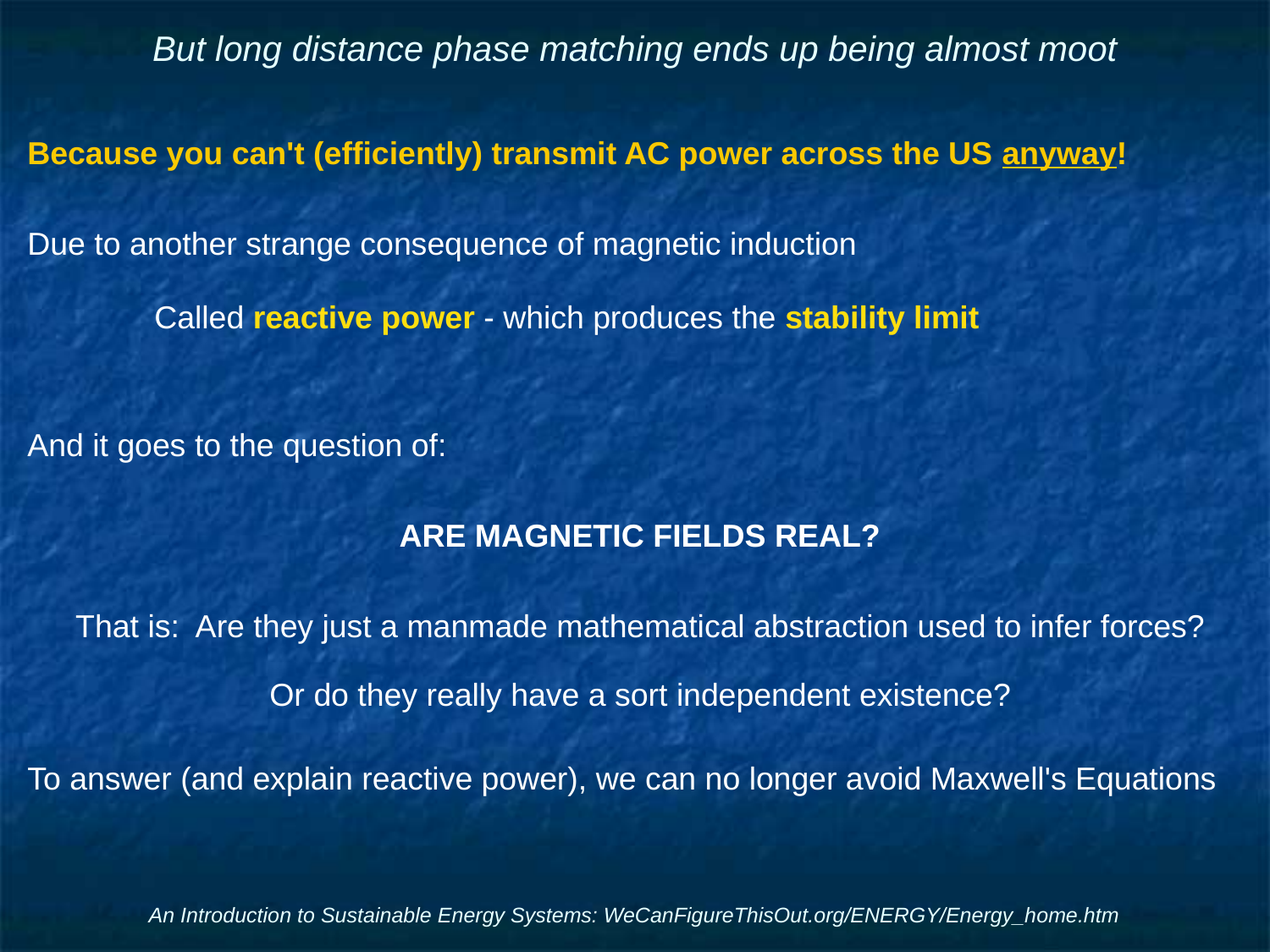

# But long distance phase matching ends up being almost moot
Because you can't (efficiently) transmit AC power across the US anyway!

Due to another strange consequence of magnetic induction

	Called reactive power - which produces the stability limit

And it goes to the question of:

ARE MAGNETIC FIELDS REAL?

That is:  Are they just a manmade mathematical abstraction used to infer forces?

Or do they really have a sort independent existence?
To answer (and explain reactive power), we can no longer avoid Maxwell's Equations
An Introduction to Sustainable Energy Systems: WeCanFigureThisOut.org/ENERGY/Energy_home.htm